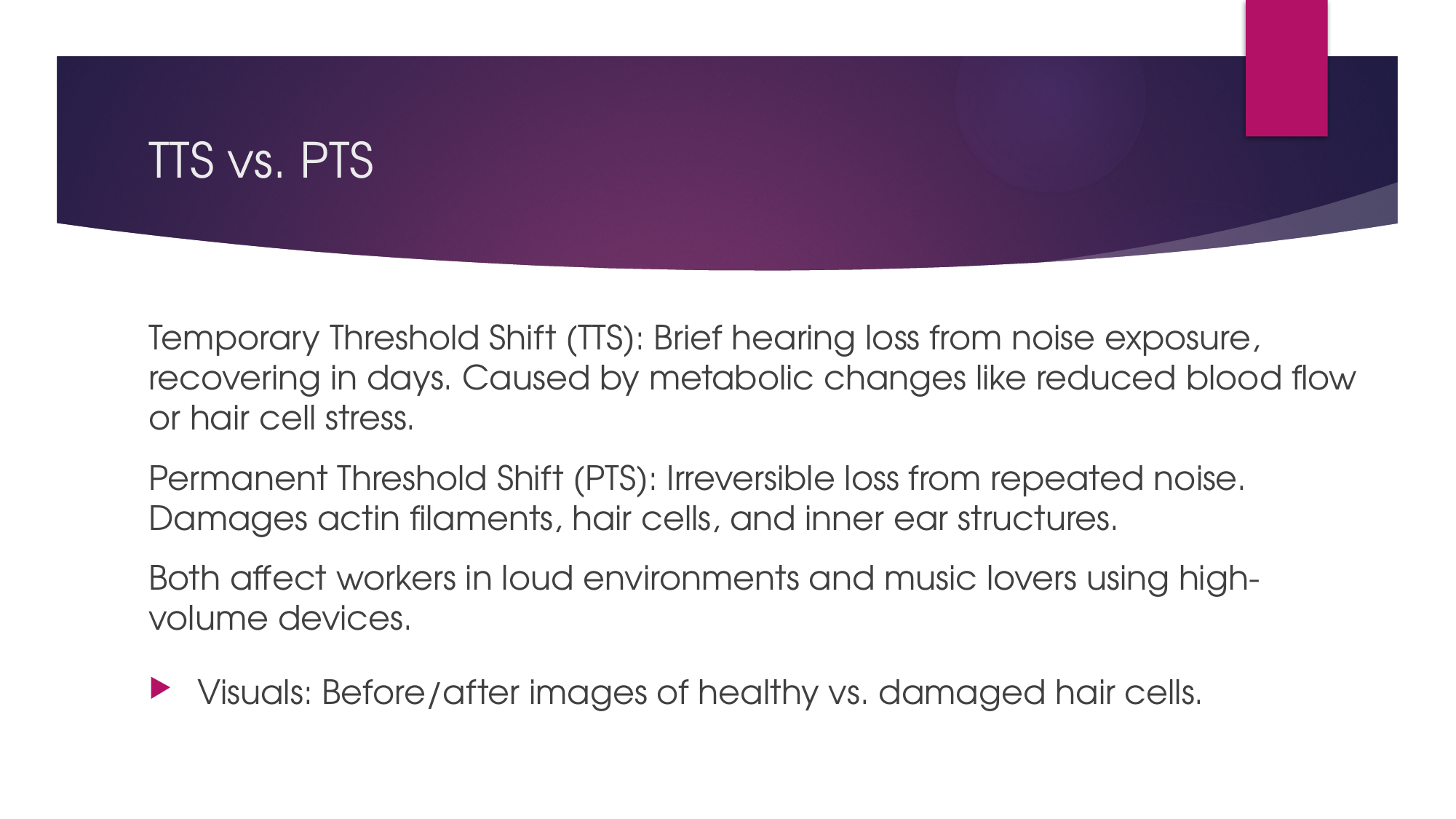

# TTS vs. PTS
Temporary Threshold Shift (TTS): Brief hearing loss from noise exposure, recovering in days. Caused by metabolic changes like reduced blood flow or hair cell stress.
Permanent Threshold Shift (PTS): Irreversible loss from repeated noise. Damages actin filaments, hair cells, and inner ear structures.
Both affect workers in loud environments and music lovers using high-volume devices.
Visuals: Before/after images of healthy vs. damaged hair cells.